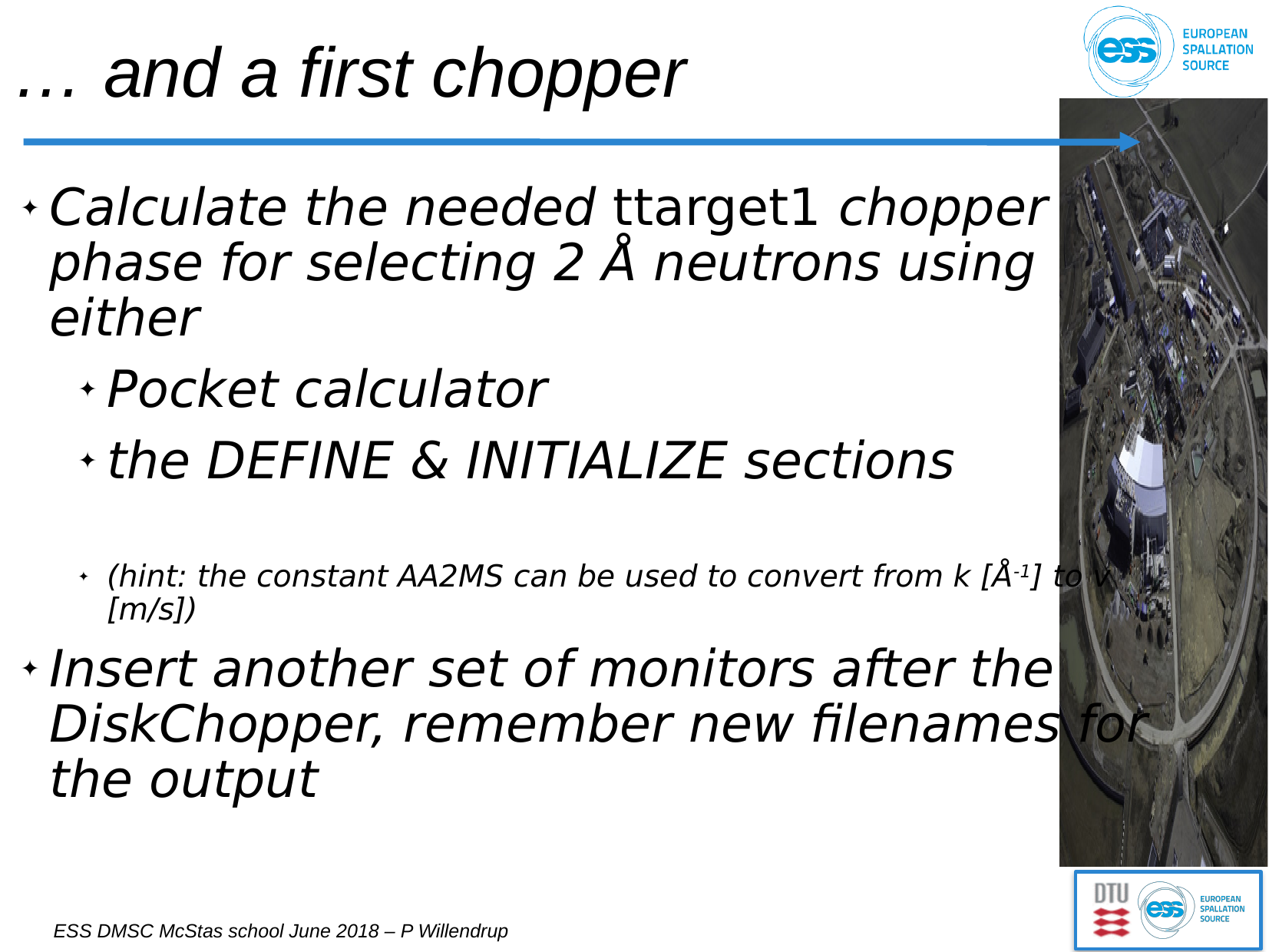

# … and a first chopper
Calculate the needed ttarget1 chopper phase for selecting 2 Å neutrons using either
Pocket calculator
the DEFINE & INITIALIZE sections

(hint: the constant AA2MS can be used to convert from k [Å-1] to v [m/s])
Insert another set of monitors after the DiskChopper, remember new filenames for the output
6